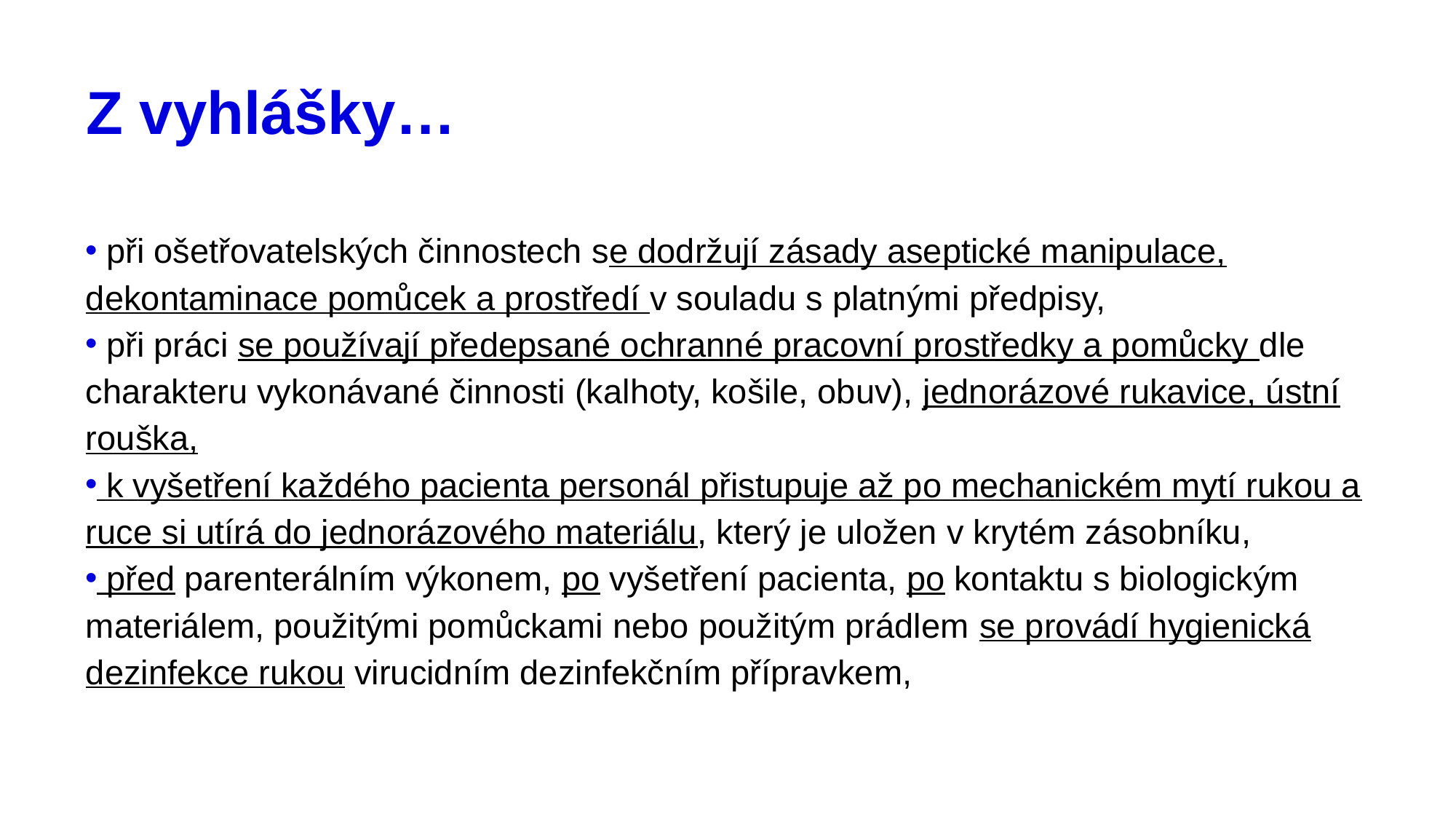

# Z vyhlášky…
 při ošetřovatelských činnostech se dodržují zásady aseptické manipulace, dekontaminace pomůcek a prostředí v souladu s platnými předpisy,
 při práci se používají předepsané ochranné pracovní prostředky a pomůcky dle charakteru vykonávané činnosti (kalhoty, košile, obuv), jednorázové rukavice, ústní rouška,
 k vyšetření každého pacienta personál přistupuje až po mechanickém mytí rukou a ruce si utírá do jednorázového materiálu, který je uložen v krytém zásobníku,
 před parenterálním výkonem, po vyšetření pacienta, po kontaktu s biologickým materiálem, použitými pomůckami nebo použitým prádlem se provádí hygienická dezinfekce rukou virucidním dezinfekčním přípravkem,